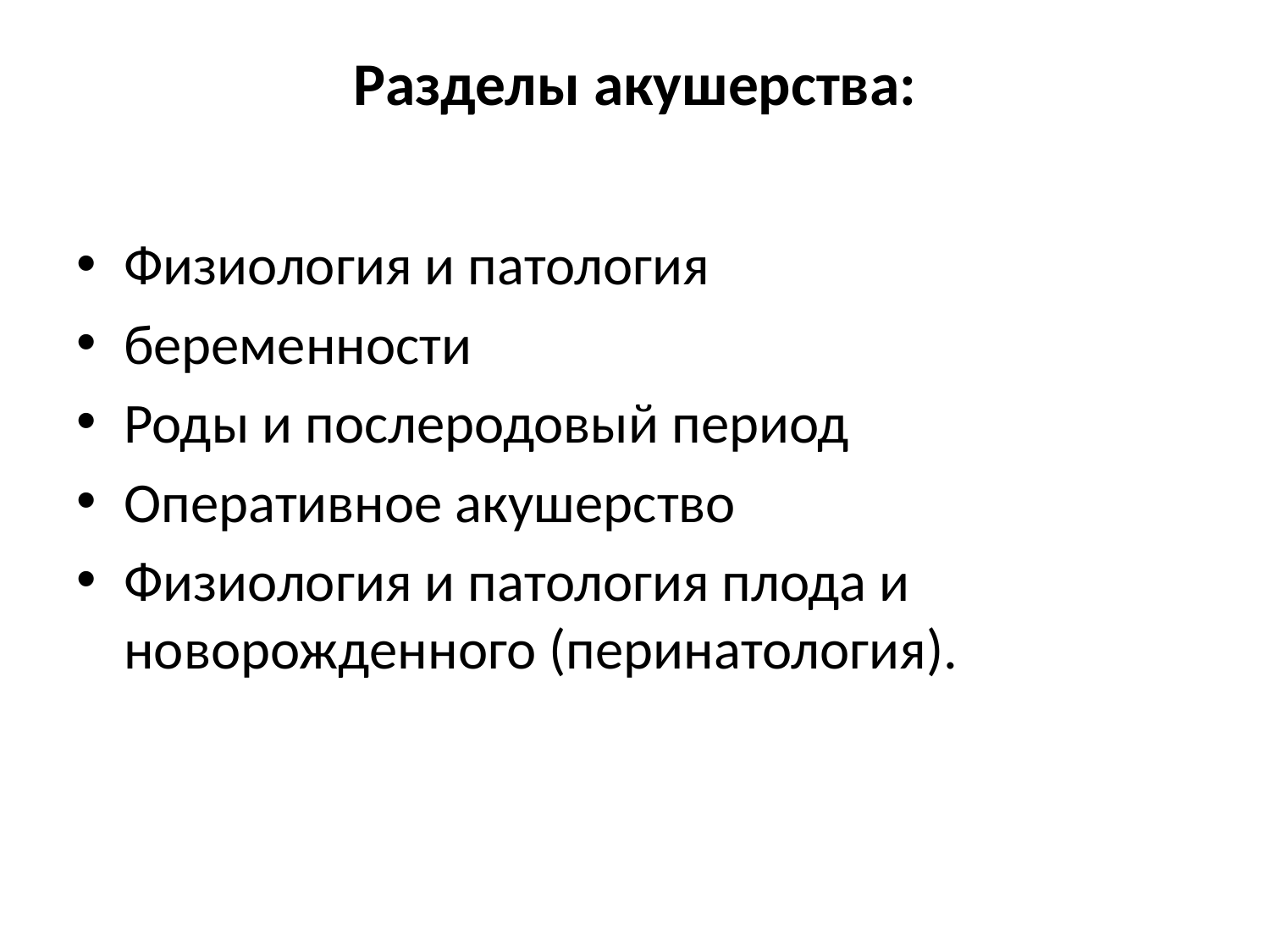

# Разделы акушерства:
Физиология и патология
беременности
Роды и послеродовый период
Оперативное акушерство
Физиология и патология плода и новорожденного (перинатология).